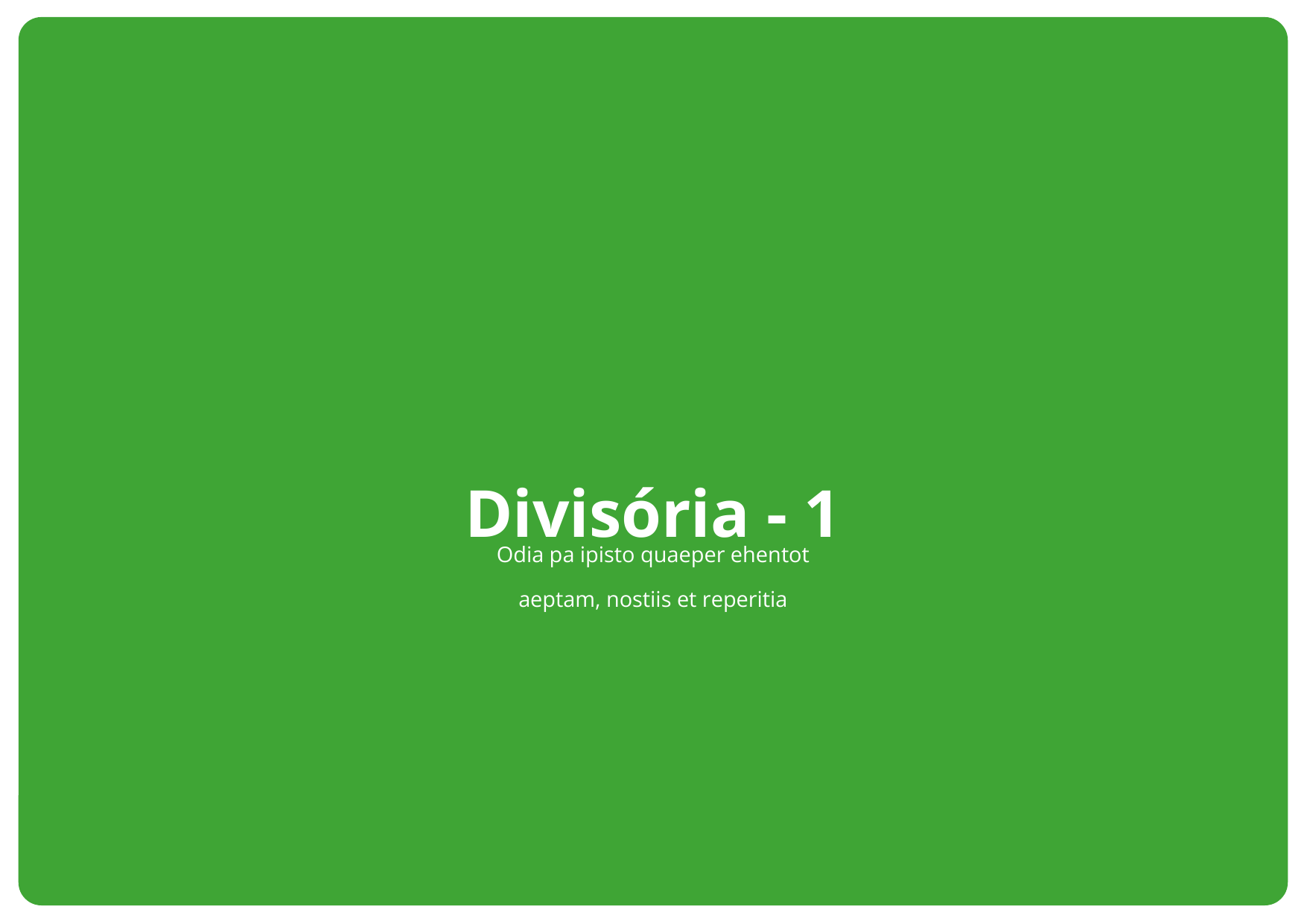

Divisória - 1
Odia pa ipisto quaeper ehentot aeptam, nostiis et reperitia